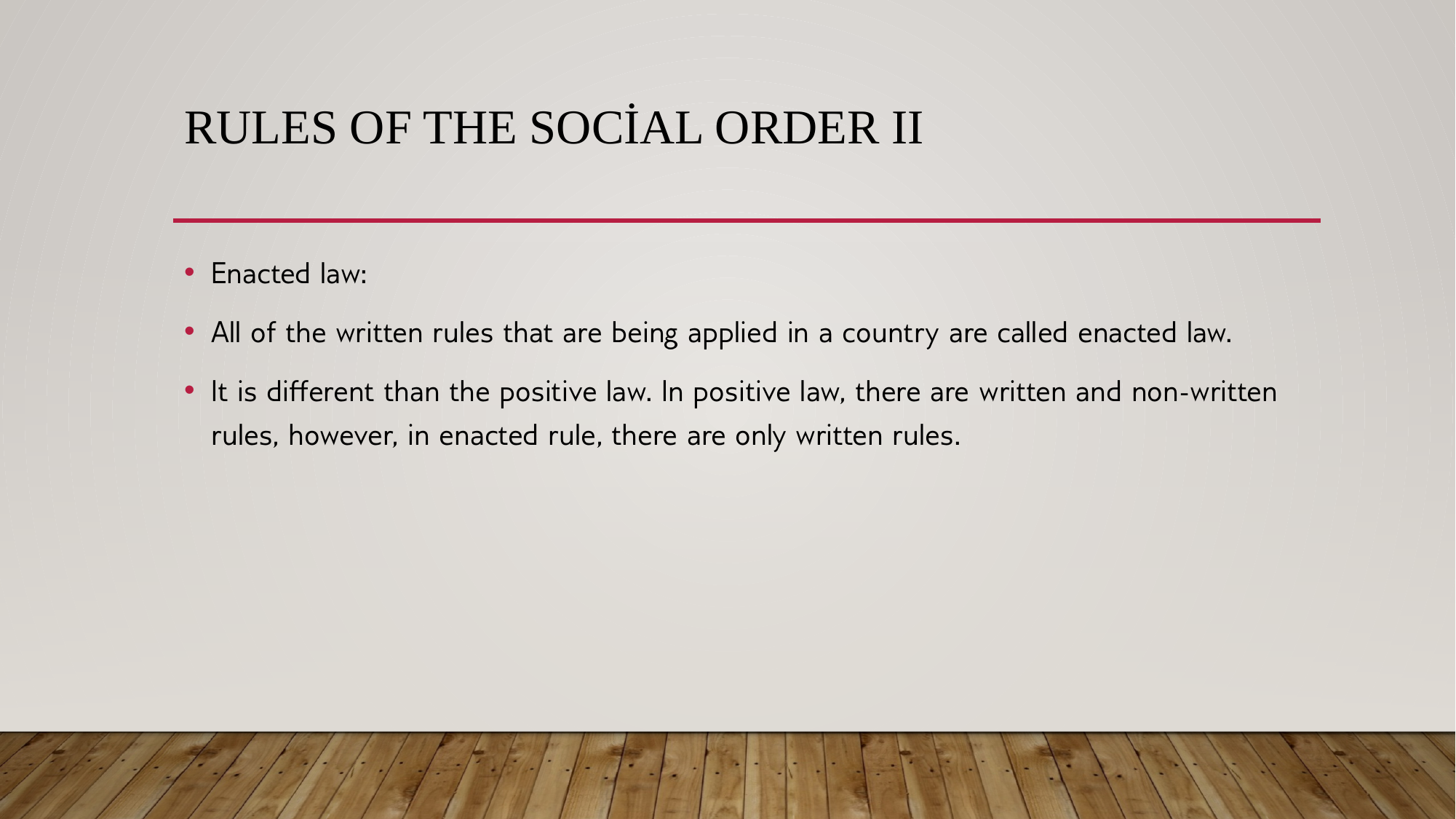

# Rules of the Social Order II
Enacted law:
All of the written rules that are being applied in a country are called enacted law.
It is different than the positive law. In positive law, there are written and non-written rules, however, in enacted rule, there are only written rules.